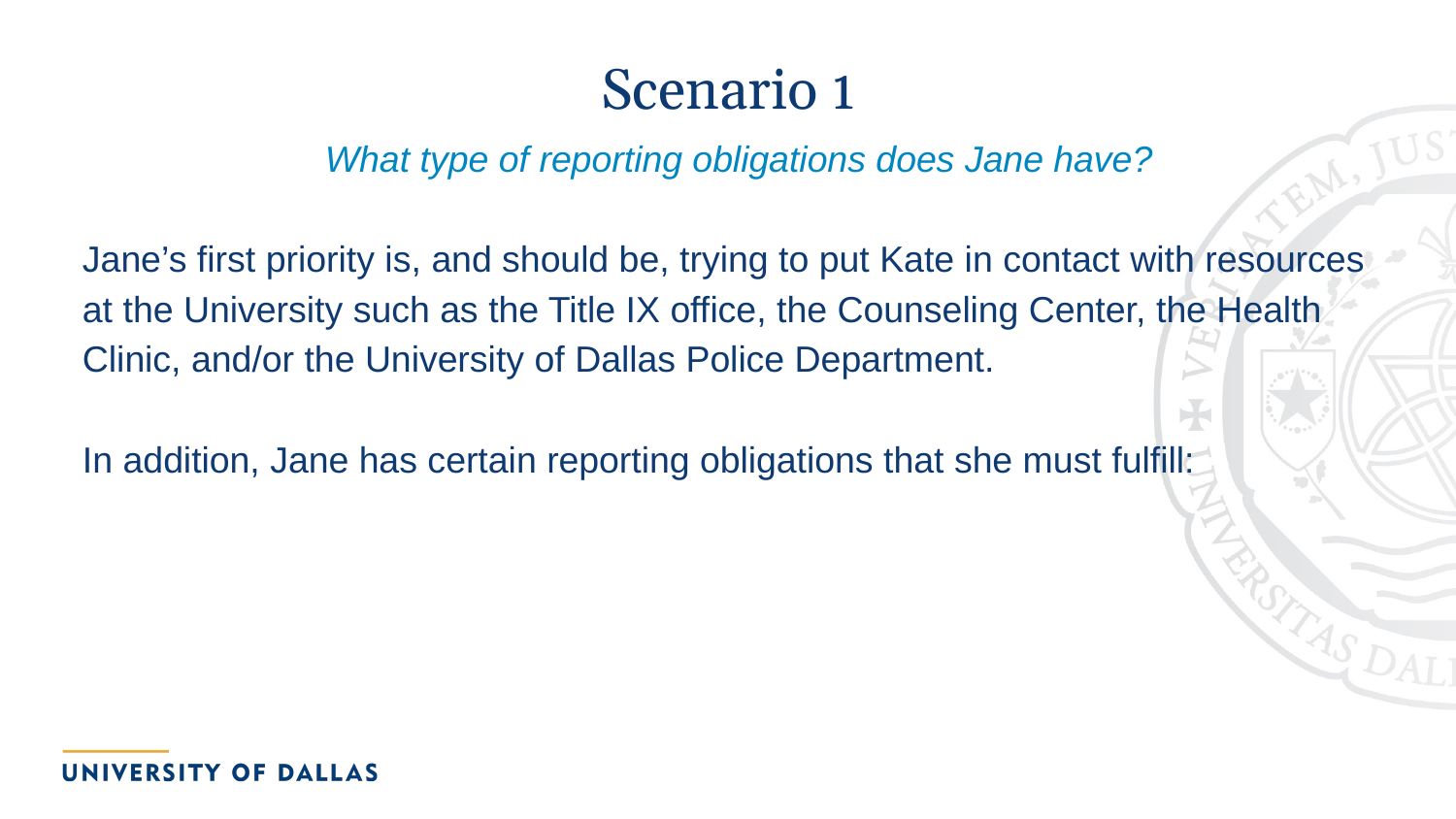

# Scenario 1
What type of reporting obligations does Jane have?
Jane’s first priority is, and should be, trying to put Kate in contact with resources at the University such as the Title IX office, the Counseling Center, the Health Clinic, and/or the University of Dallas Police Department.

In addition, Jane has certain reporting obligations that she must fulfill: